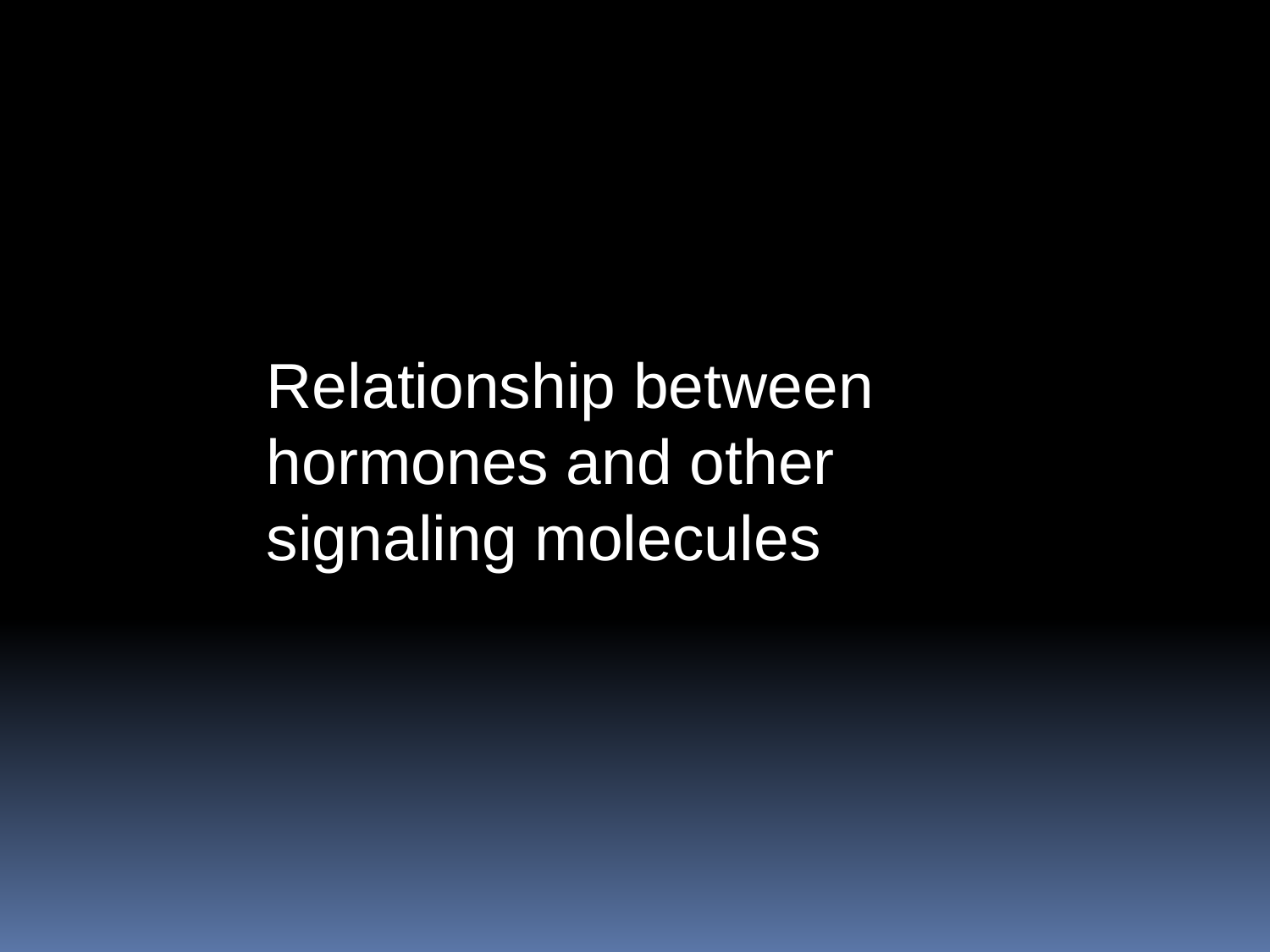

Relationship between hormones and other signaling molecules